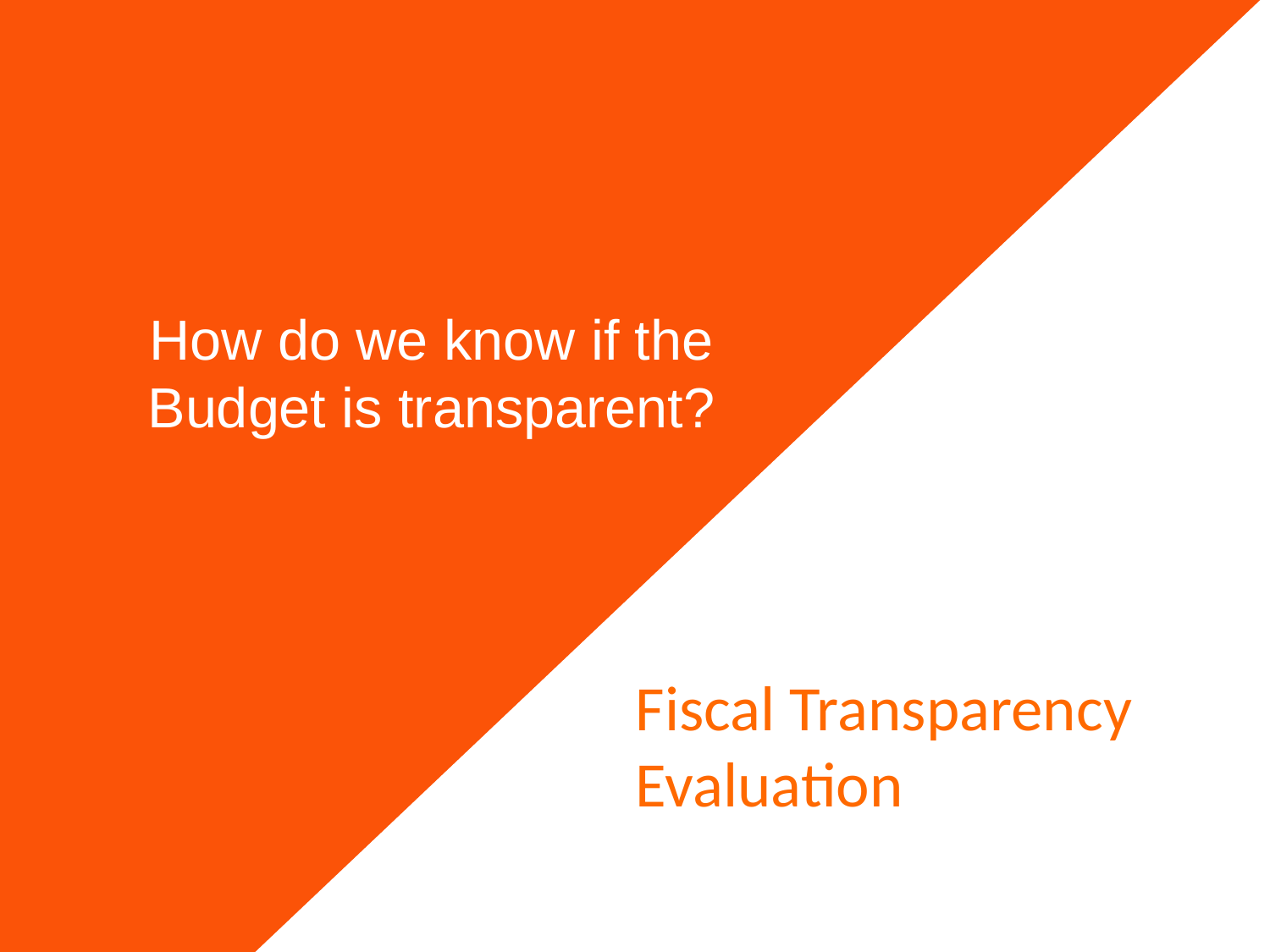

How do we know if the Budget is transparent?
Fiscal Transparency Evaluation